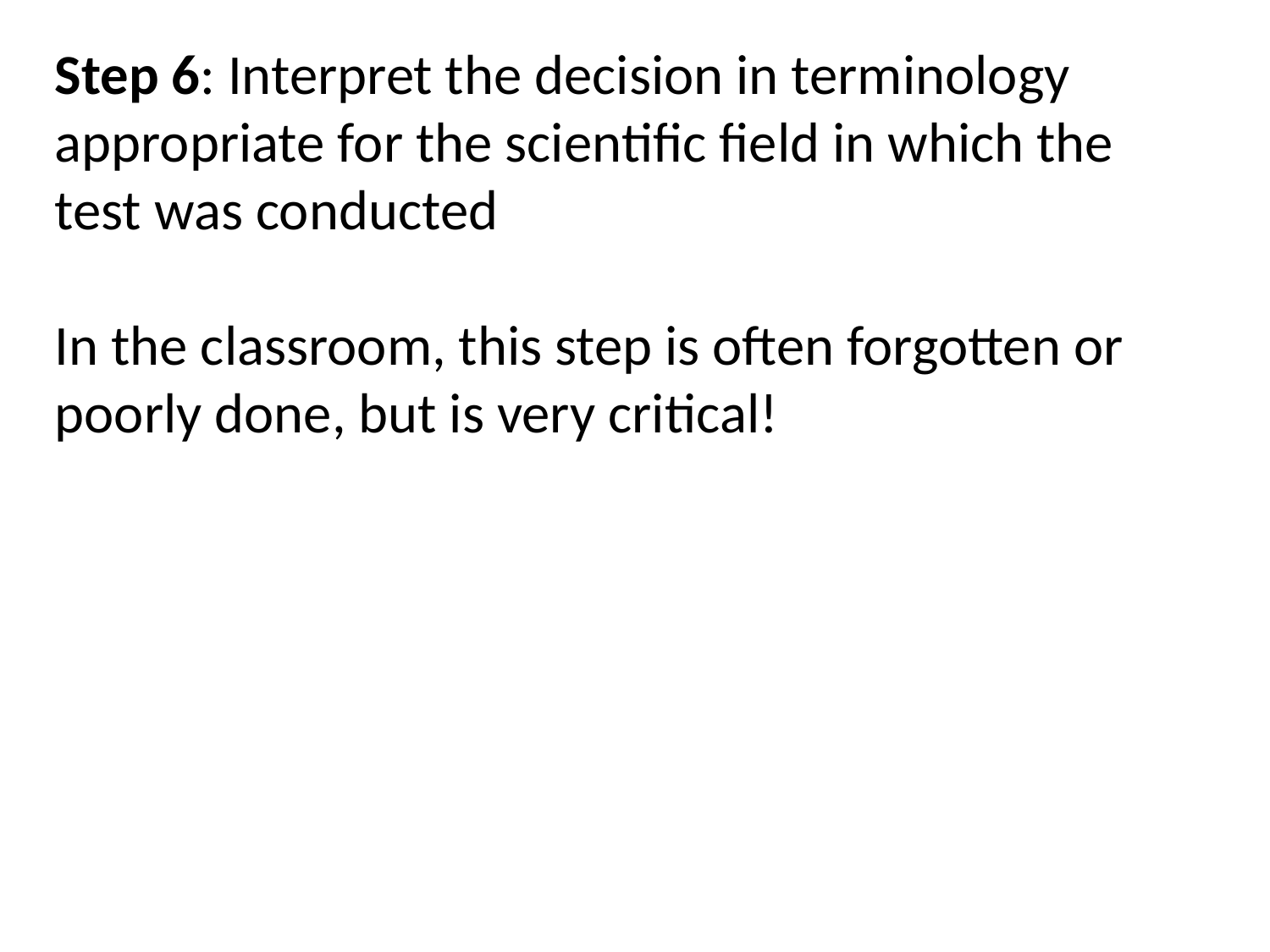

Step 6: Interpret the decision in terminology appropriate for the scientific field in which the test was conducted

In the classroom, this step is often forgotten or poorly done, but is very critical!